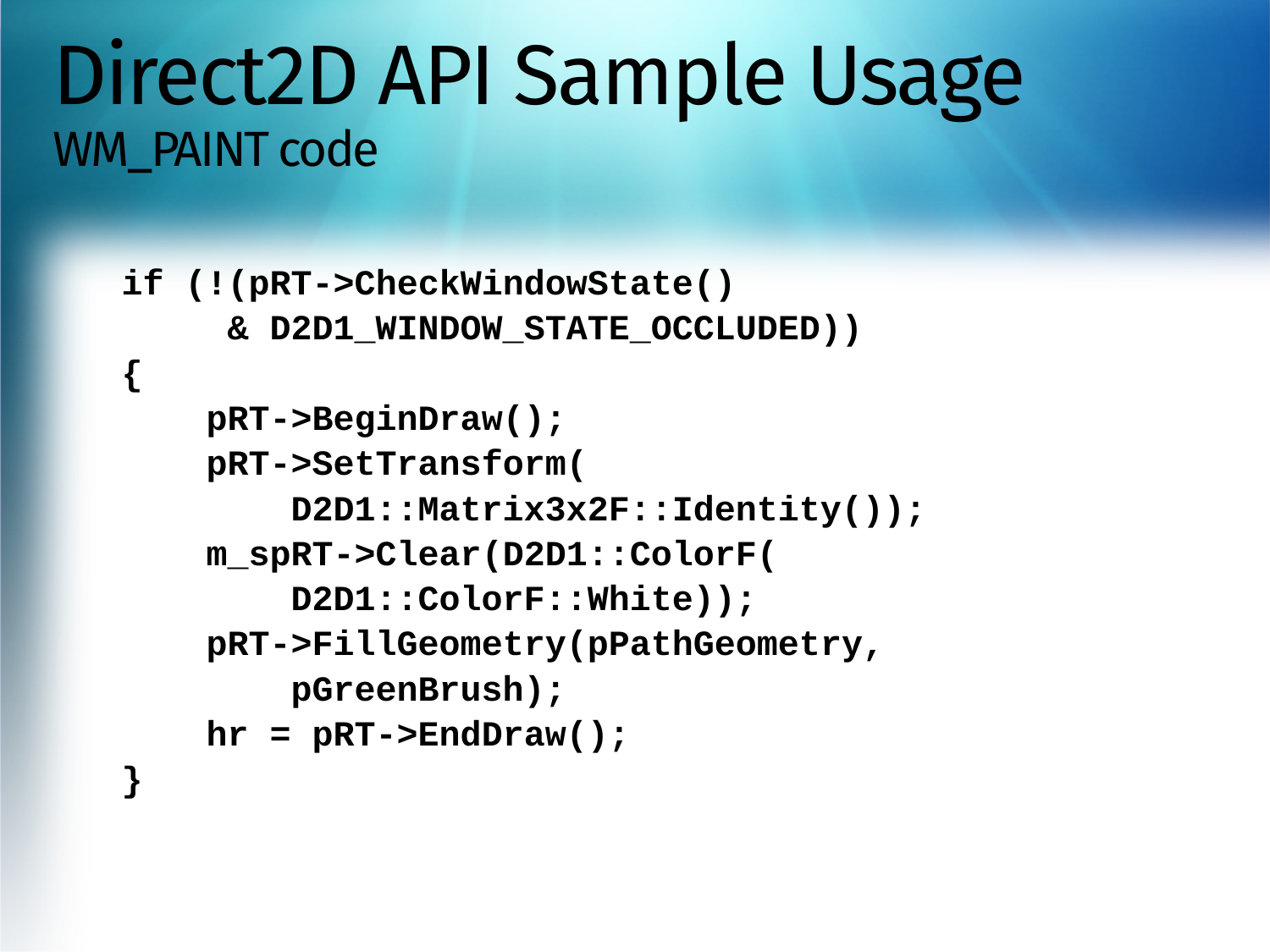

# Direct2D API Sample Usage WM_PAINT code
 if (!(pRT->CheckWindowState()
	& D2D1_WINDOW_STATE_OCCLUDED))
 {
     pRT->BeginDraw();
     pRT->SetTransform(
         D2D1::Matrix3x2F::Identity());
     m_spRT->Clear(D2D1::ColorF(
         D2D1::ColorF::White));
     pRT->FillGeometry(pPathGeometry,
         pGreenBrush);
     hr = pRT->EndDraw();
 }